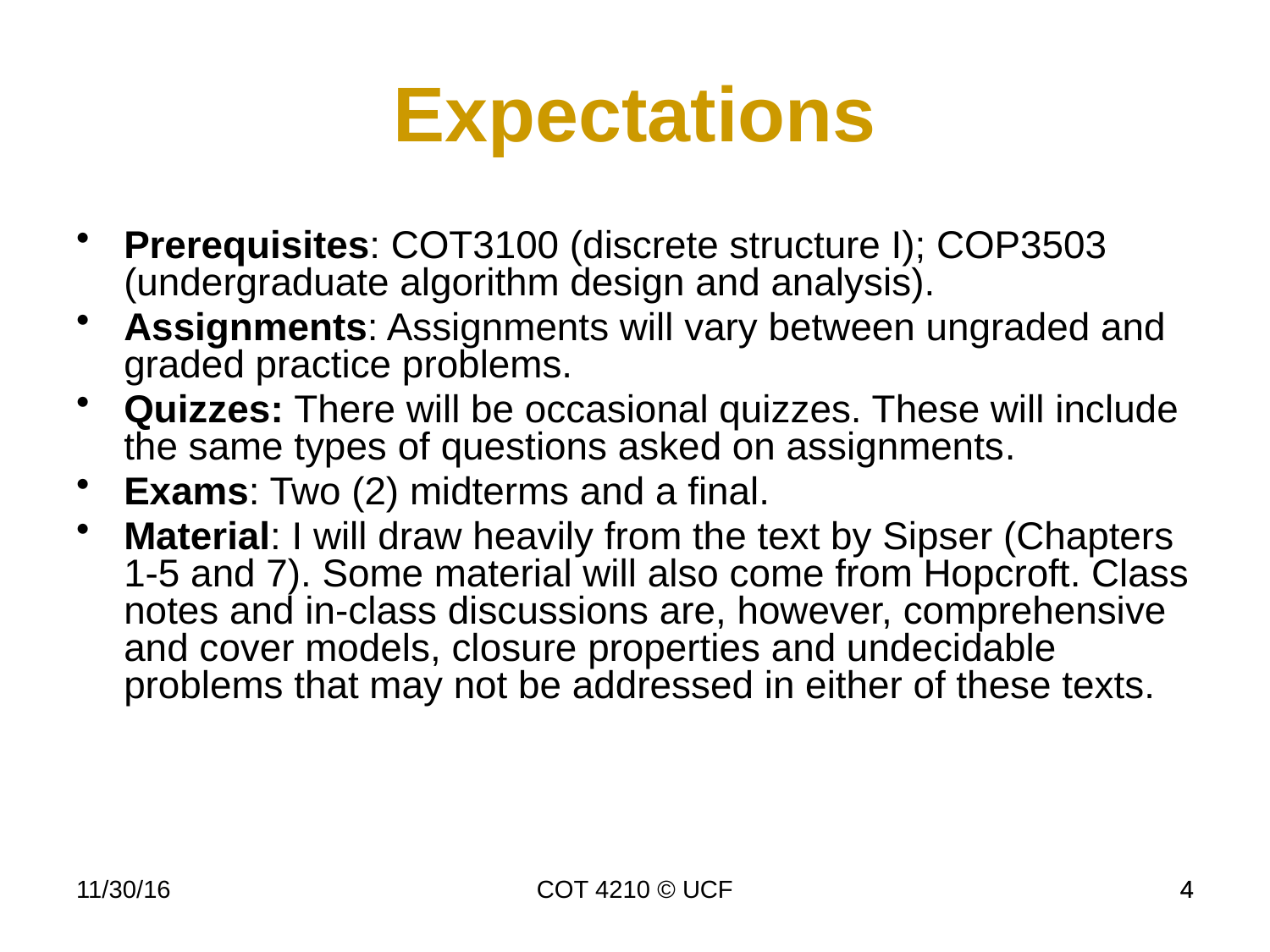

Prerequisites: COT3100 (discrete structure I); COP3503 (undergraduate algorithm design and analysis).
Assignments: Assignments will vary between ungraded and graded practice problems.
Quizzes: There will be occasional quizzes. These will include the same types of questions asked on assignments.
Exams: Two (2) midterms and a final.
Material: I will draw heavily from the text by Sipser (Chapters 1-5 and 7). Some material will also come from Hopcroft. Class notes and in-class discussions are, however, comprehensive and cover models, closure properties and undecidable problems that may not be addressed in either of these texts.
Expectations
11/30/16
COT 4210 © UCF
4
4